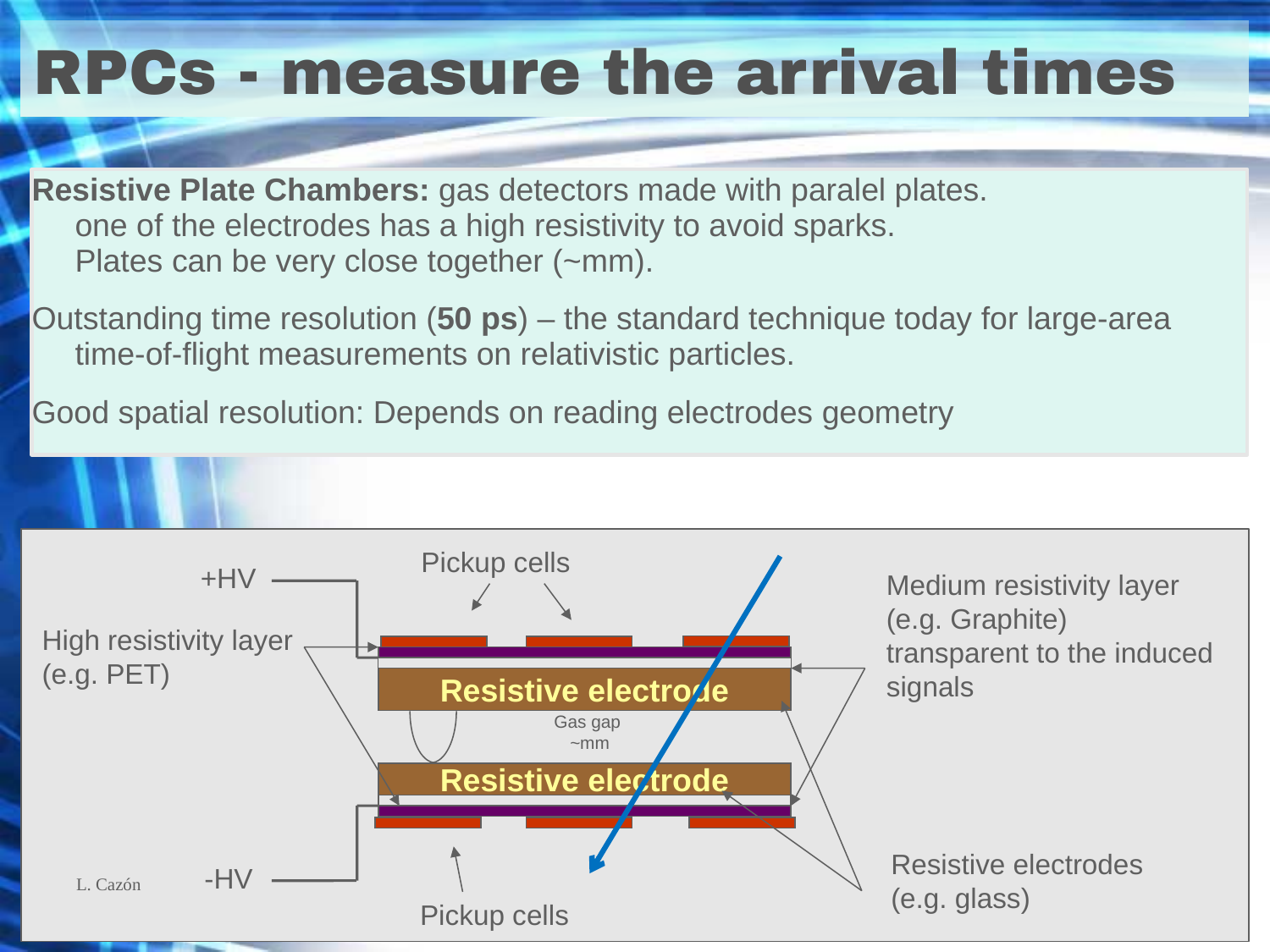

# RPCs - measure the arrival times
Resistive Plate Chambers: gas detectors made with paralel plates.
one of the electrodes has a high resistivity to avoid sparks.
Plates can be very close together (~mm).
Outstanding time resolution (50 ps) – the standard technique today for large-area time-of-flight measurements on relativistic particles.
Good spatial resolution: Depends on reading electrodes geometry

Pickup cells
+HV
Medium resistivity layer
(e.g. Graphite)
transparent to the induced
signals

High resistivity layer
(e.g. PET)

Resistive electrode

Gas gap
 ~mm

Resistive electrode

Resistive electrodes
(e.g. glass)

-HV
L. Cazón

Pickup cells